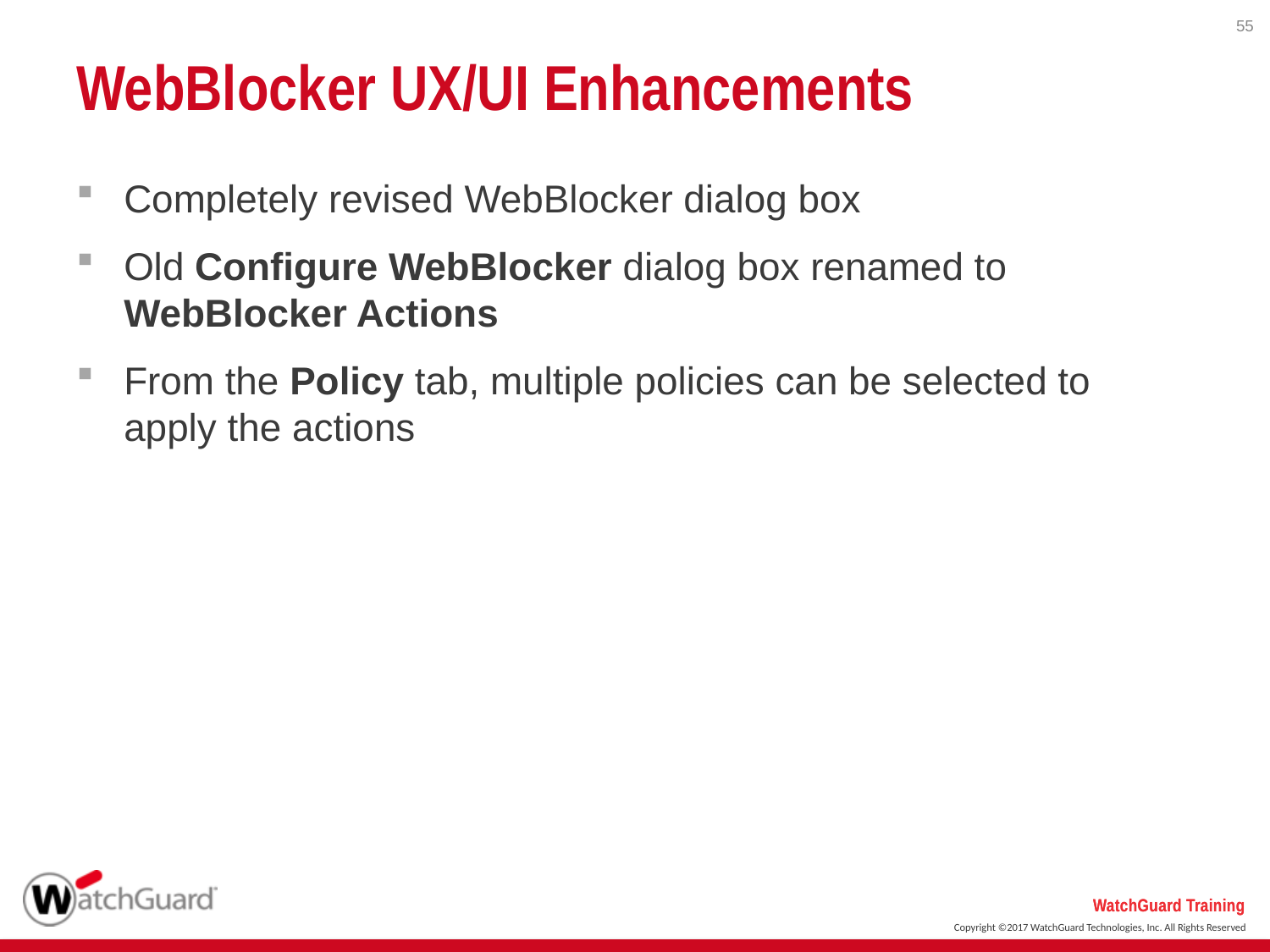

55
# WebBlocker UX/UI Enhancements
Completely revised WebBlocker dialog box
Old Configure WebBlocker dialog box renamed to WebBlocker Actions
From the Policy tab, multiple policies can be selected to apply the actions